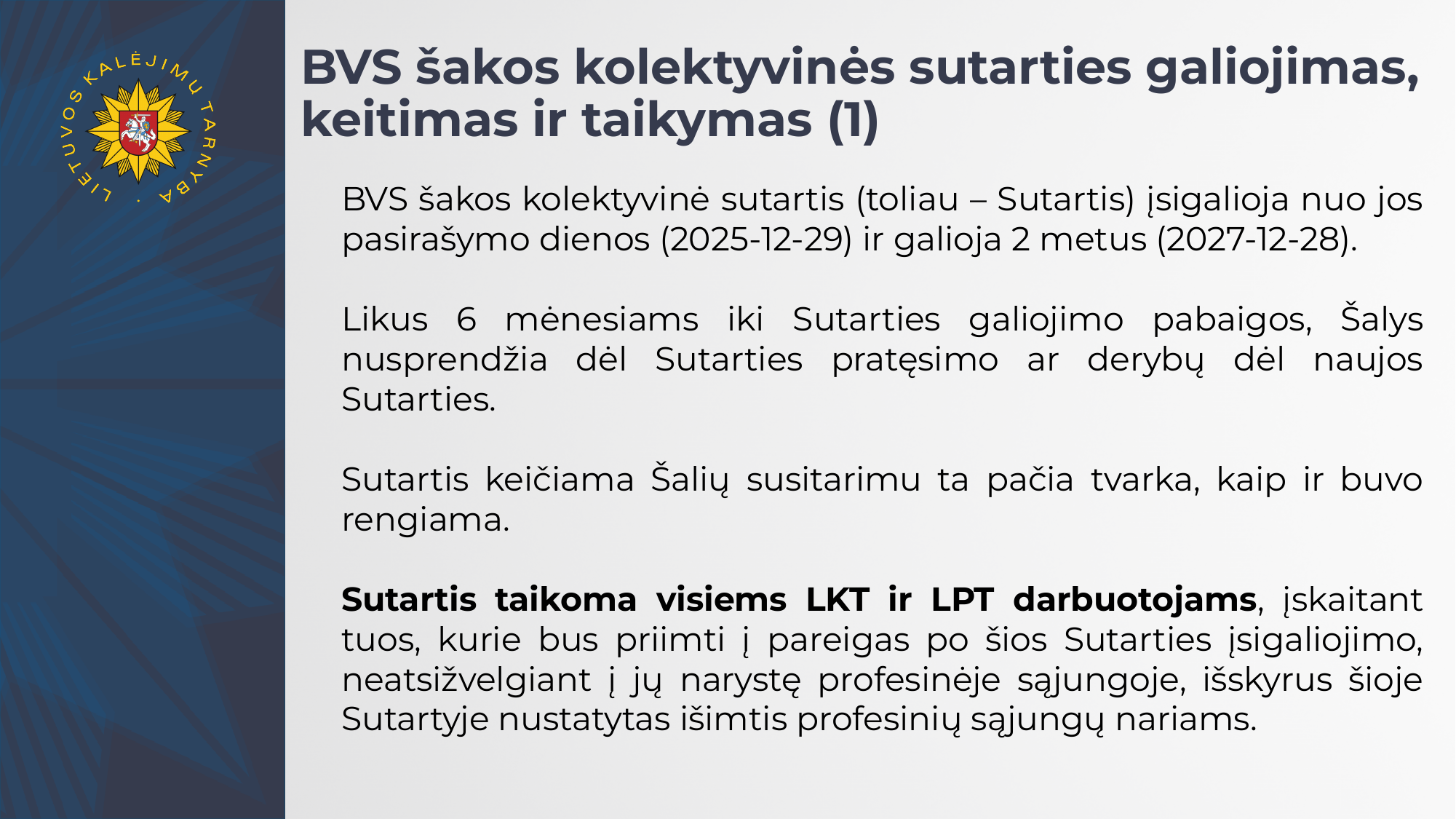

# BVS šakos kolektyvinės sutarties galiojimas, keitimas ir taikymas (1)
BVS šakos kolektyvinė sutartis (toliau – Sutartis) įsigalioja nuo jos pasirašymo dienos (2025-12-29) ir galioja 2 metus (2027-12-28).

Likus 6 mėnesiams iki Sutarties galiojimo pabaigos, Šalys nusprendžia dėl Sutarties pratęsimo ar derybų dėl naujos Sutarties.

Sutartis keičiama Šalių susitarimu ta pačia tvarka, kaip ir buvo rengiama.

Sutartis taikoma visiems LKT ir LPT darbuotojams, įskaitant tuos, kurie bus priimti į pareigas po šios Sutarties įsigaliojimo, neatsižvelgiant į jų narystę profesinėje sąjungoje, išskyrus šioje Sutartyje nustatytas išimtis profesinių sąjungų nariams.